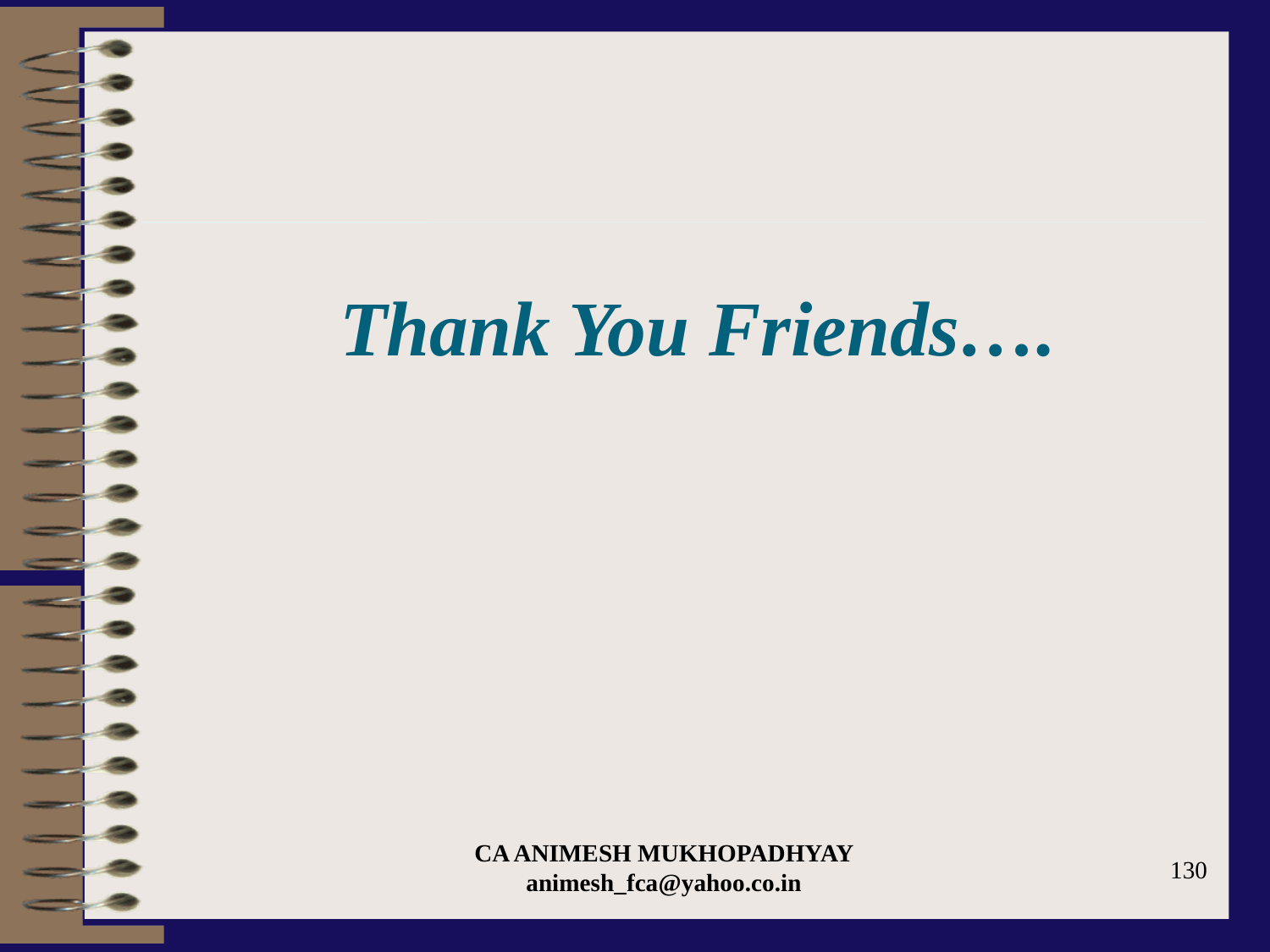

# Thank You Friends….
CA ANIMESH MUKHOPADHYAY   animesh_fca@yahoo.co.in
130